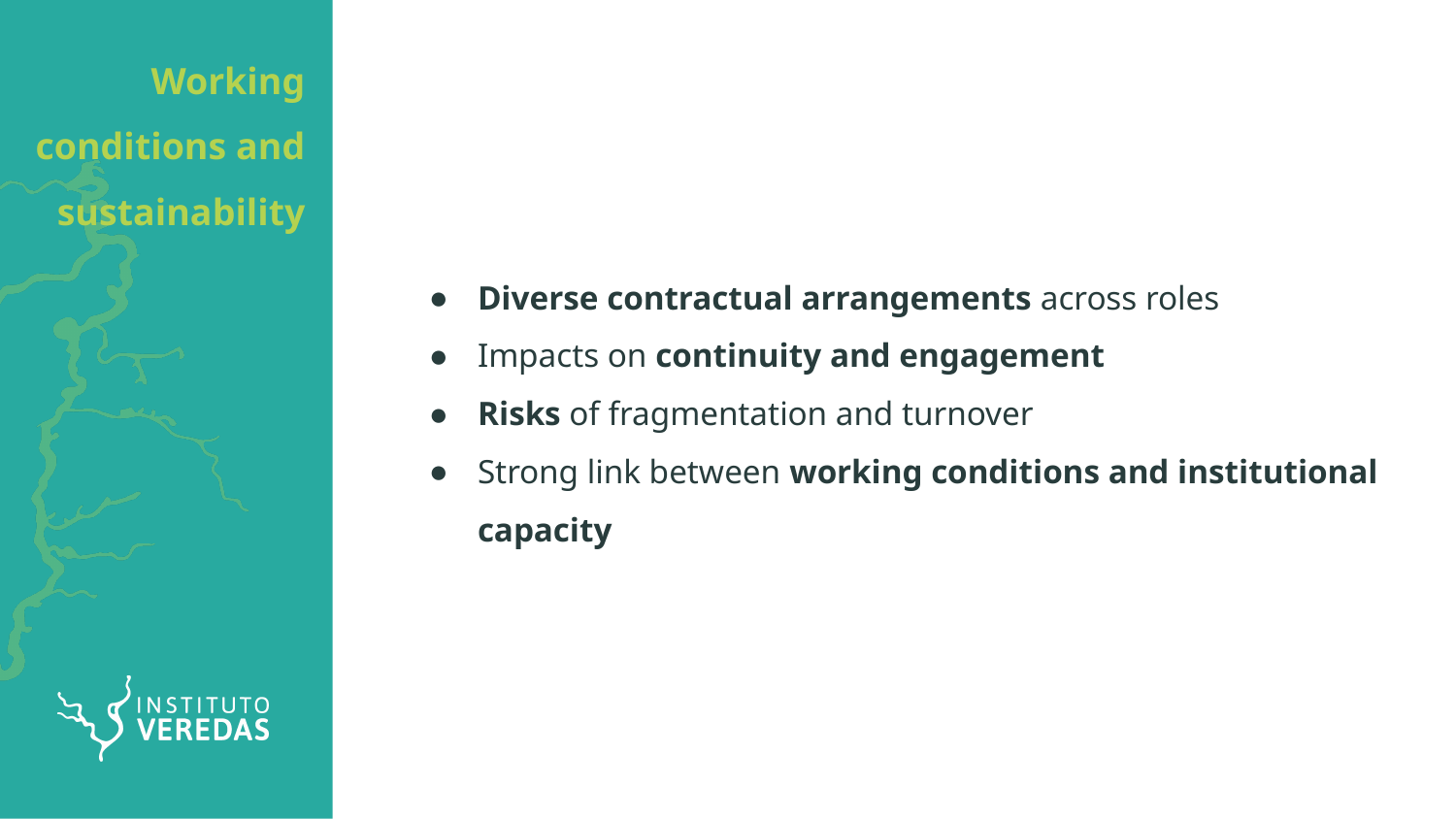

# Working conditions and sustainability
Diverse contractual arrangements across roles
Impacts on continuity and engagement
Risks of fragmentation and turnover
Strong link between working conditions and institutional capacity